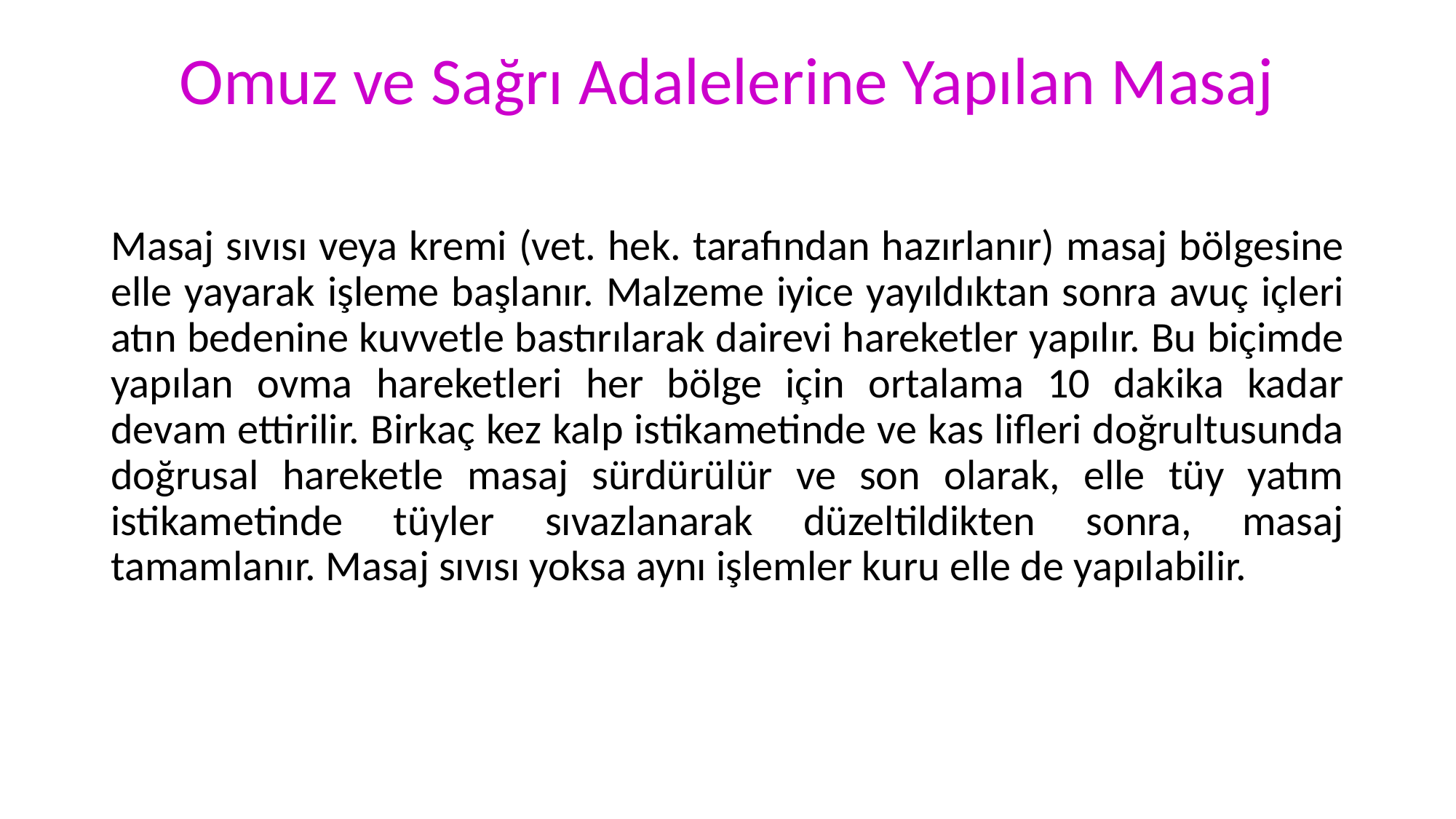

# Omuz ve Sağrı Adalelerine Yapılan Masaj
Masaj sıvısı veya kremi (vet. hek. tarafından hazırlanır) masaj bölgesine elle yayarak işleme başlanır. Malzeme iyice yayıldıktan sonra avuç içleri atın bedenine kuvvetle bastırılarak dairevi hareketler yapılır. Bu biçimde yapılan ovma hareketleri her bölge için ortalama 10 dakika kadar devam ettirilir. Birkaç kez kalp istikametinde ve kas lifleri doğrultusunda doğrusal hareketle masaj sürdürülür ve son olarak, elle tüy yatım istikametinde tüyler sıvazlanarak düzeltildikten sonra, masaj tamamlanır. Masaj sıvısı yoksa aynı işlemler kuru elle de yapılabilir.